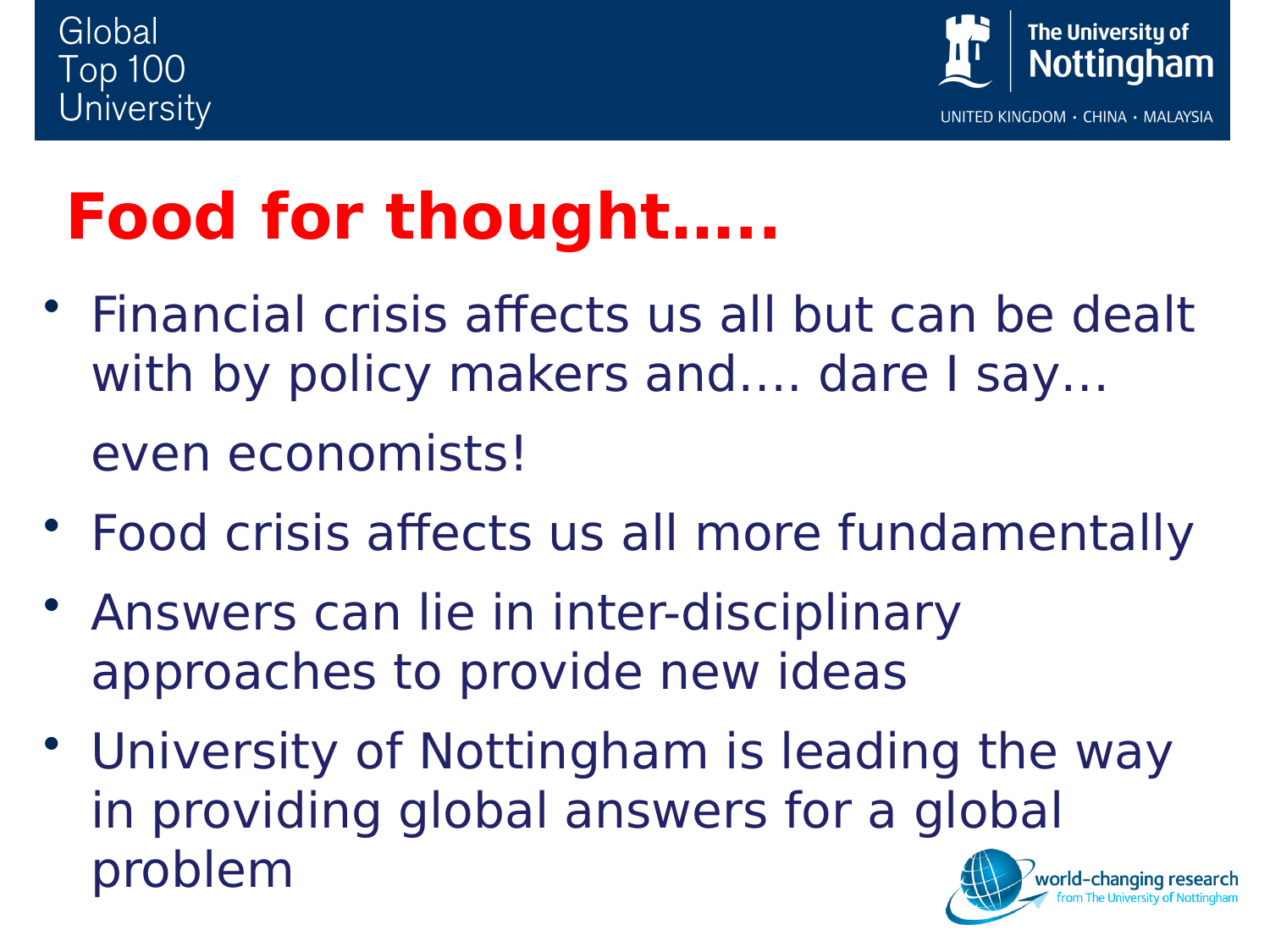

# Food for thought…..
Financial crisis affects us all but can be dealt with by policy makers and…. dare I say…
	even economists!
Food crisis affects us all more fundamentally
Answers can lie in inter-disciplinary approaches to provide new ideas
University of Nottingham is leading the way in providing global answers for a global problem